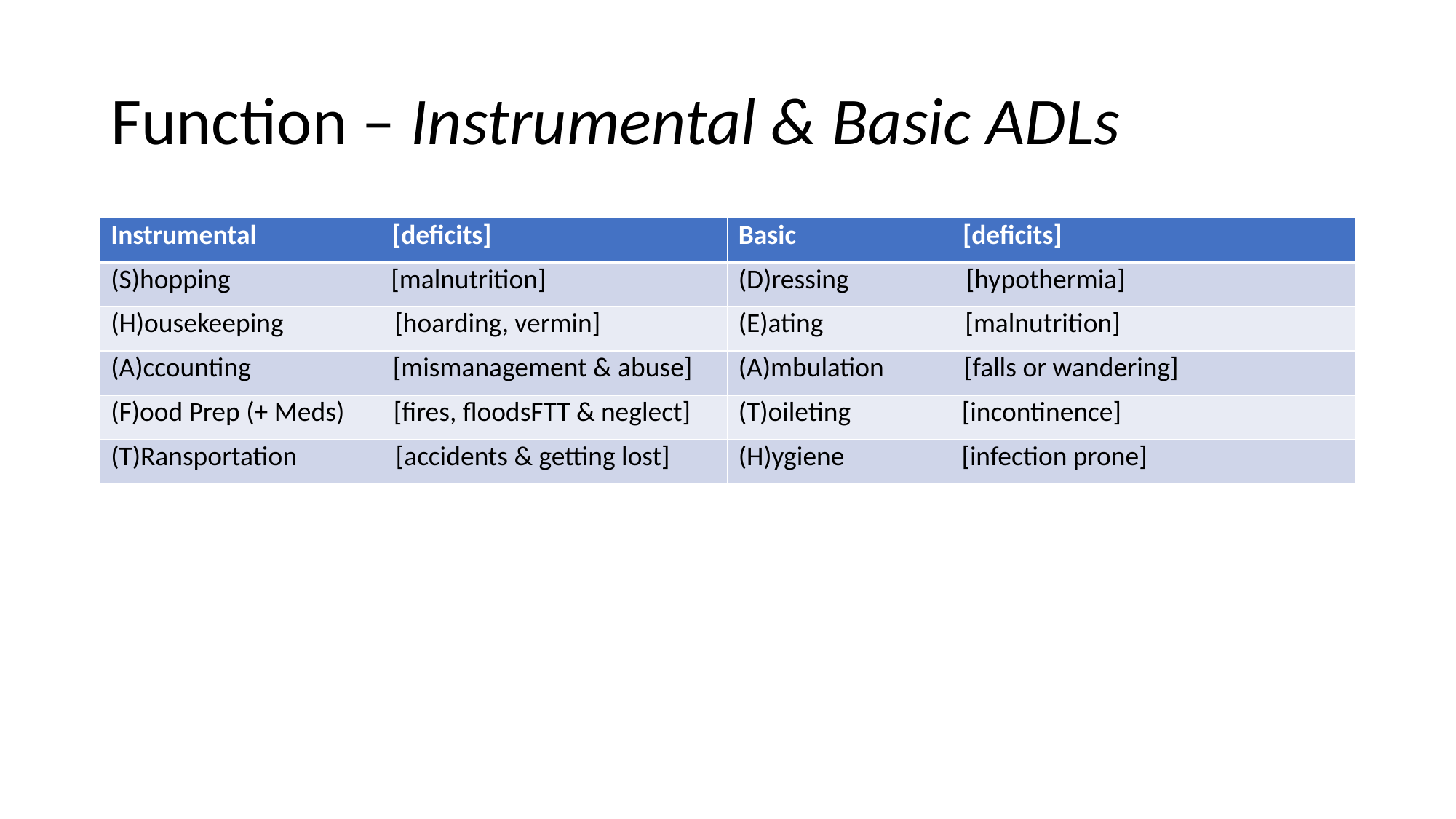

# Function – Instrumental & Basic ADLs
| Instrumental [deficits] | Basic [deficits] |
| --- | --- |
| (S)hopping [malnutrition] | (D)ressing [hypothermia] |
| (H)ousekeeping [hoarding, vermin] | (E)ating [malnutrition] |
| (A)ccounting [mismanagement & abuse] | (A)mbulation [falls or wandering] |
| (F)ood Prep (+ Meds) [fires, floodsFTT & neglect] | (T)oileting [incontinence] |
| (T)Ransportation [accidents & getting lost] | (H)ygiene [infection prone] |